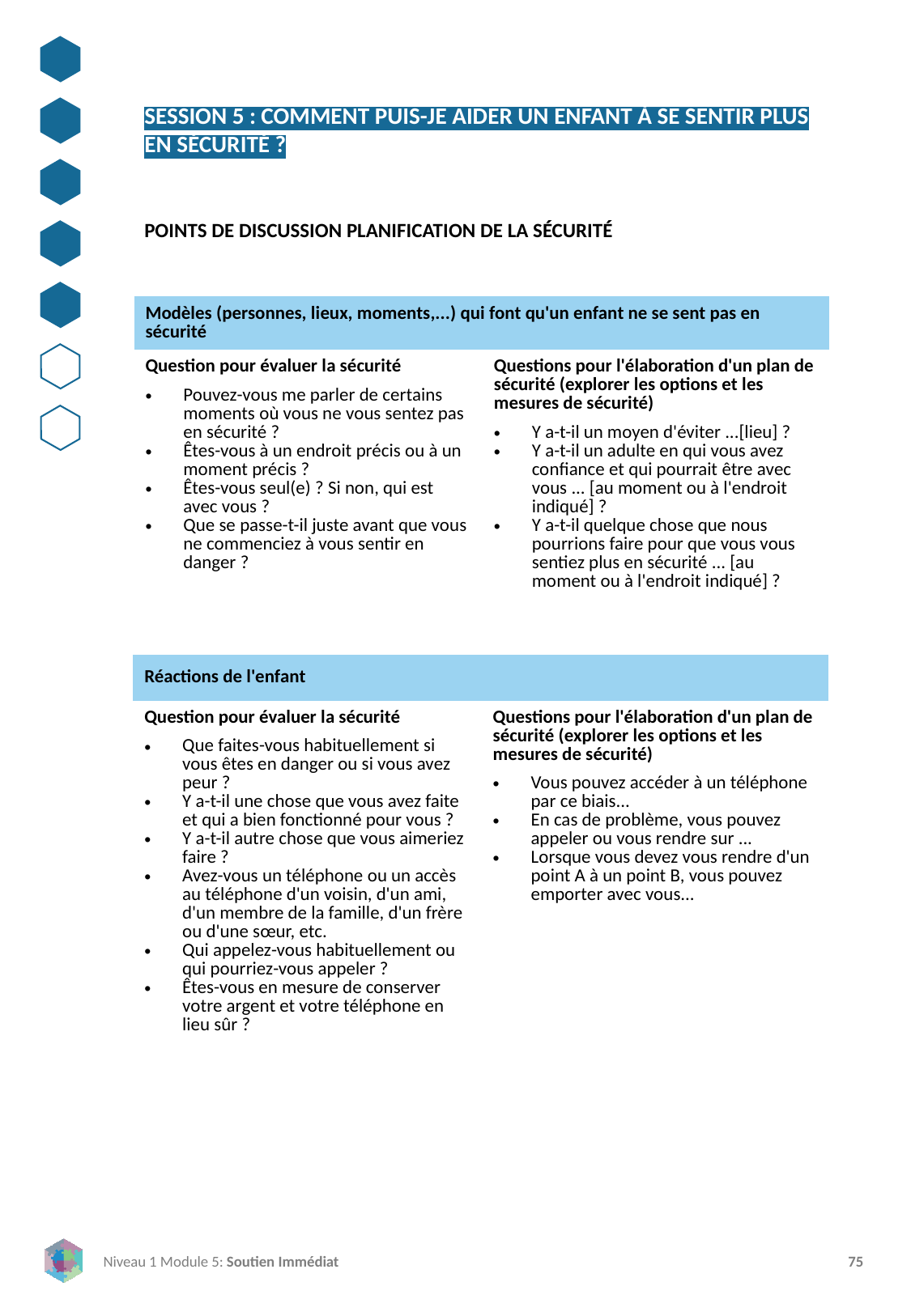

SESSION 5 : COMMENT PUIS-JE AIDER UN ENFANT À SE SENTIR PLUS EN SÉCURITÉ ?

POINTS DE DISCUSSION PLANIFICATION DE LA SÉCURITÉ

| Modèles (personnes, lieux, moments,...) qui font qu'un enfant ne se sent pas en sécurité |  |
| --- | --- |
| Question pour évaluer la sécurité Pouvez-vous me parler de certains moments où vous ne vous sentez pas en sécurité ? Êtes-vous à un endroit précis ou à un moment précis ? Êtes-vous seul(e) ? Si non, qui est avec vous ? Que se passe-t-il juste avant que vous ne commenciez à vous sentir en danger ? | Questions pour l'élaboration d'un plan de sécurité (explorer les options et les mesures de sécurité) Y a-t-il un moyen d'éviter ...[lieu] ? Y a-t-il un adulte en qui vous avez confiance et qui pourrait être avec vous ... [au moment ou à l'endroit indiqué] ? Y a-t-il quelque chose que nous pourrions faire pour que vous vous sentiez plus en sécurité ... [au moment ou à l'endroit indiqué] ? |

| Réactions de l'enfant |  |
| --- | --- |
| Question pour évaluer la sécurité Que faites-vous habituellement si vous êtes en danger ou si vous avez peur ? Y a-t-il une chose que vous avez faite et qui a bien fonctionné pour vous ? Y a-t-il autre chose que vous aimeriez faire ? Avez-vous un téléphone ou un accès au téléphone d'un voisin, d'un ami, d'un membre de la famille, d'un frère ou d'une sœur, etc. Qui appelez-vous habituellement ou qui pourriez-vous appeler ? Êtes-vous en mesure de conserver votre argent et votre téléphone en lieu sûr ? | Questions pour l'élaboration d'un plan de sécurité (explorer les options et les mesures de sécurité) Vous pouvez accéder à un téléphone par ce biais... En cas de problème, vous pouvez appeler ou vous rendre sur ... Lorsque vous devez vous rendre d'un point A à un point B, vous pouvez emporter avec vous... |